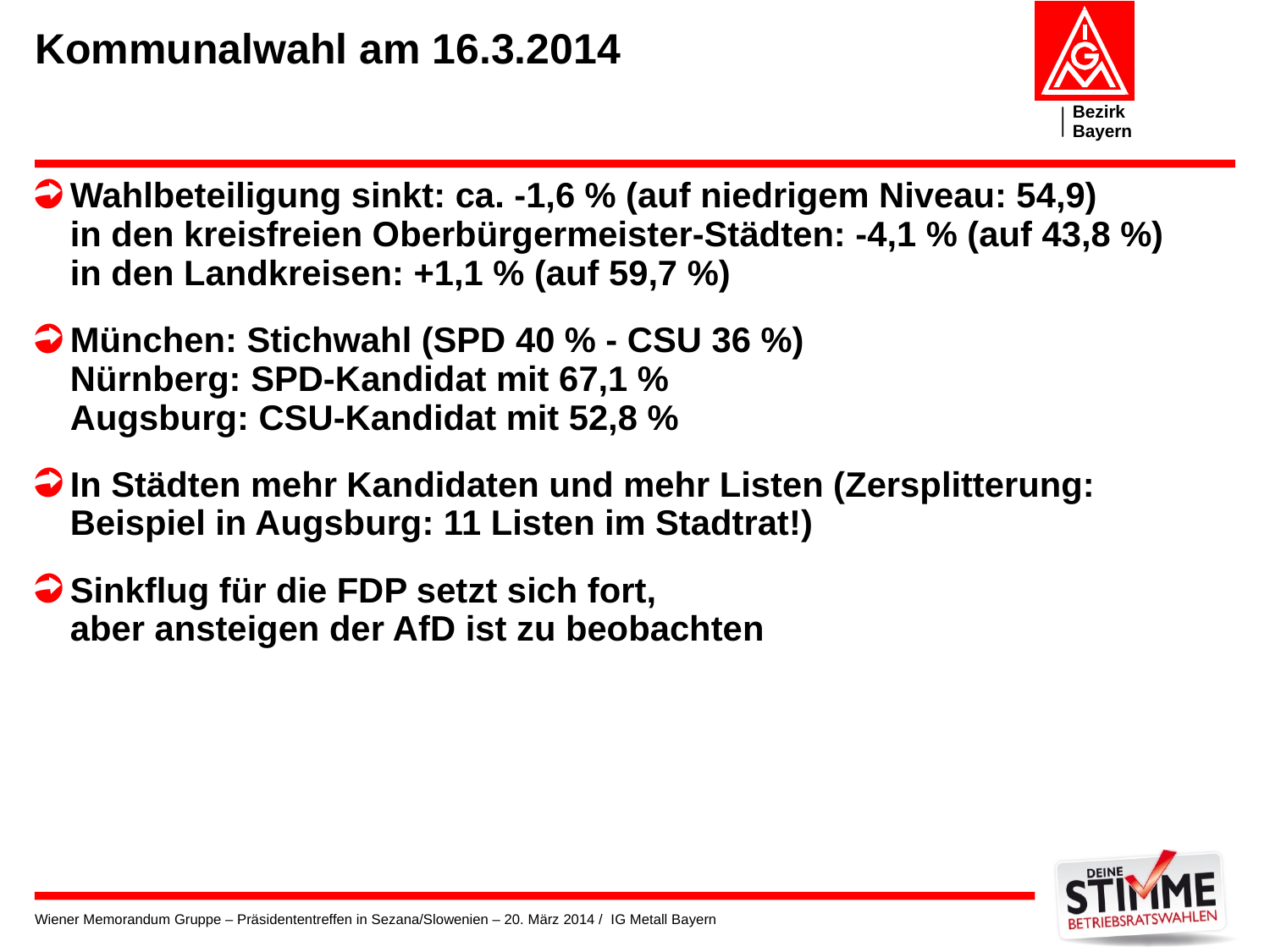

# Kommunalwahl am 16.3.2014
Wahlbeteiligung sinkt: ca. -1,6 % (auf niedrigem Niveau: 54,9)
in den kreisfreien Oberbürgermeister-Städten: -4,1 % (auf 43,8 %)
in den Landkreisen: +1,1 % (auf 59,7 %)
München: Stichwahl (SPD 40 % - CSU 36 %)
Nürnberg: SPD-Kandidat mit 67,1 %
Augsburg: CSU-Kandidat mit 52,8 %
In Städten mehr Kandidaten und mehr Listen (Zersplitterung:
Beispiel in Augsburg: 11 Listen im Stadtrat!)
Sinkflug für die FDP setzt sich fort,
aber ansteigen der AfD ist zu beobachten